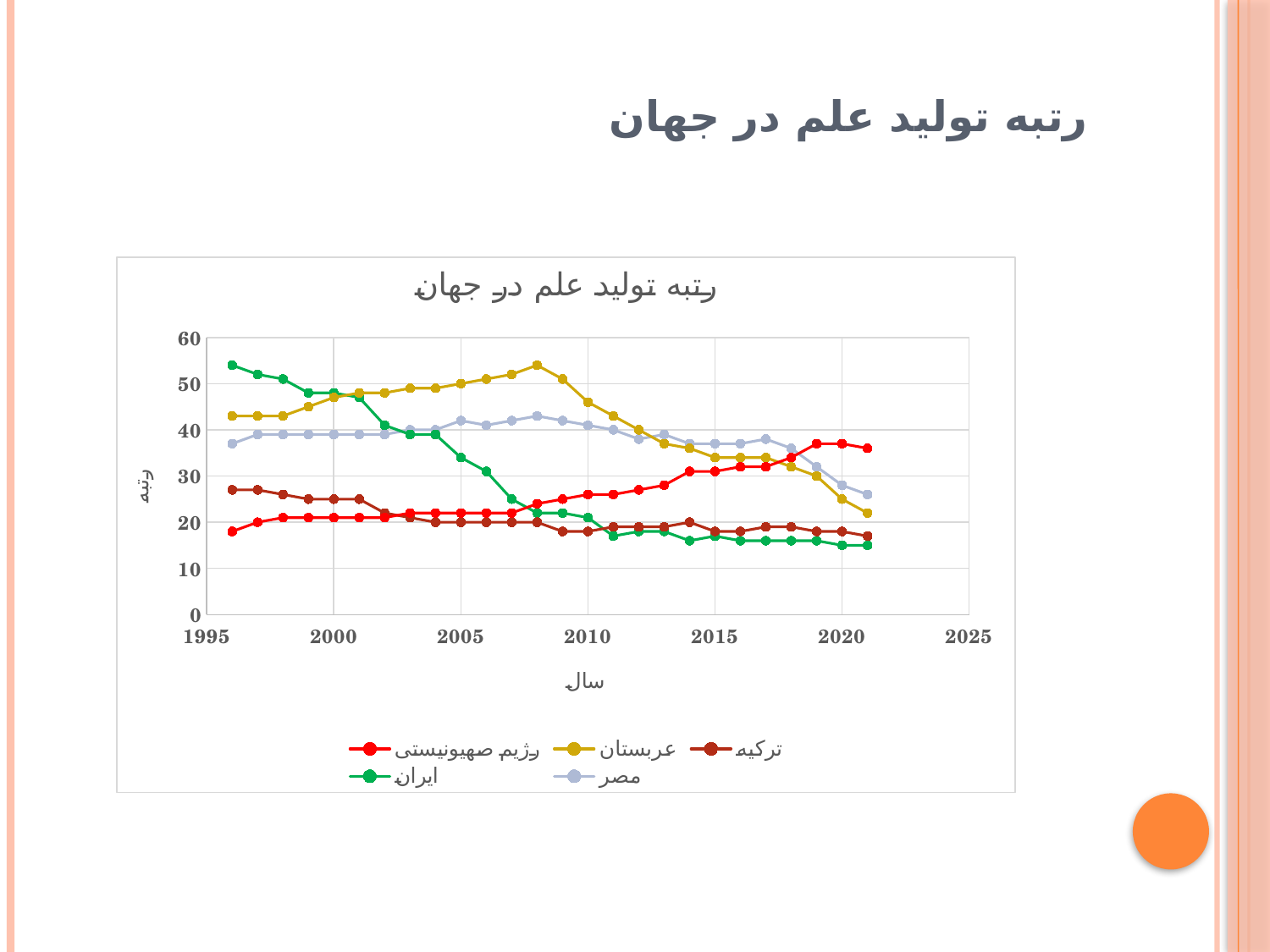

# رتبه تولید علم در جهان

### Chart: رتبه تولید علم در جهان

| Category | رژیم صهیونیستی | عربستان | ترکیه | ایران |  |
|---|---|---|---|---|---|